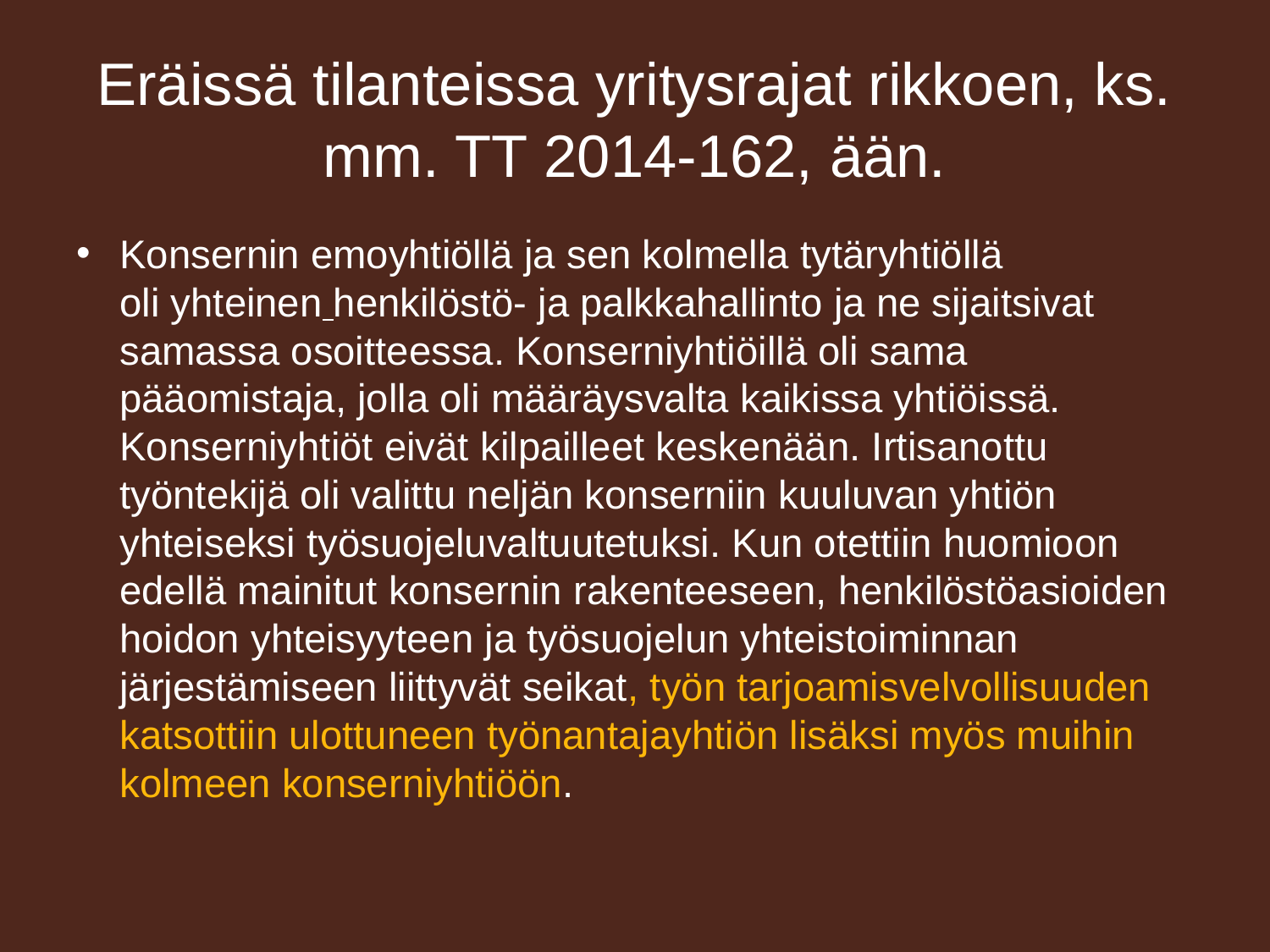

# Eräissä tilanteissa yritysrajat rikkoen, ks. mm. TT 2014-162, ään.
Konsernin emoyhtiöllä ja sen kolmella tytäryhtiöllä oli yhteinen henkilöstö- ja palkkahallinto ja ne sijaitsivat samassa osoitteessa. Konserniyhtiöillä oli sama pääomistaja, jolla oli määräysvalta kaikissa yhtiöissä. Konserniyhtiöt eivät kilpailleet keskenään. Irtisanottu työntekijä oli valittu neljän konserniin kuuluvan yhtiön yhteiseksi työsuojeluvaltuutetuksi. Kun otettiin huomioon edellä mainitut konsernin rakenteeseen, henkilöstöasioiden hoidon yhteisyyteen ja työsuojelun yhteistoiminnan järjestämiseen liittyvät seikat, työn tarjoamisvelvollisuuden katsottiin ulottuneen työnantajayhtiön lisäksi myös muihin kolmeen konserniyhtiöön.